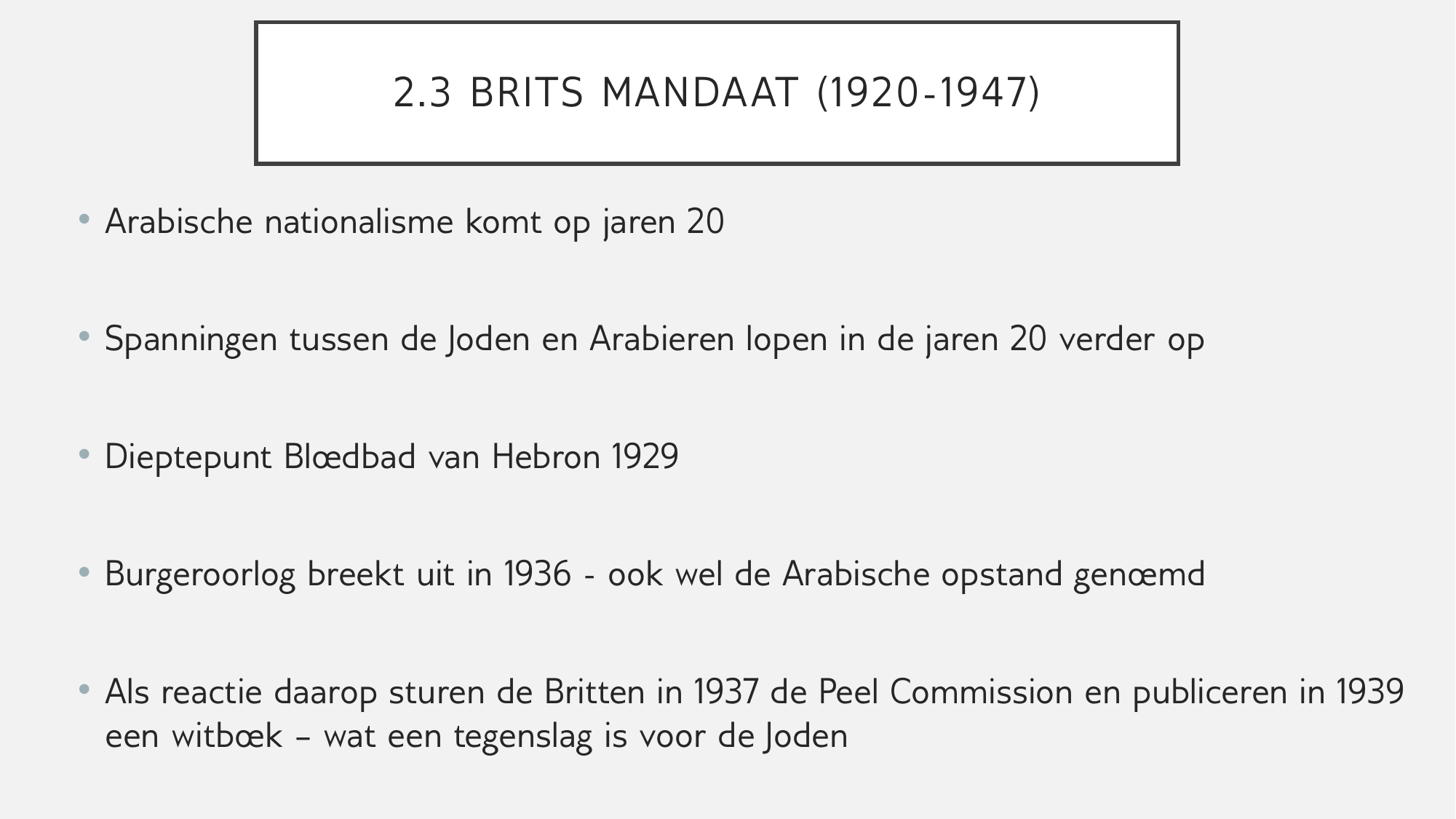

# 2.3 Brits Mandaat (1920-1947)
Arabische nationalisme komt op jaren 20​

Spanningen tussen de Joden en Arabieren lopen in de jaren 20 verder op

Dieptepunt Bloedbad van Hebron 1929 ​

Burgeroorlog breekt uit in 1936​ - ook wel de Arabische opstand genoemd

Als reactie daarop sturen de Britten in 1937 de Peel Commission en publiceren in 1939 een witboek – wat een tegenslag is voor de Joden